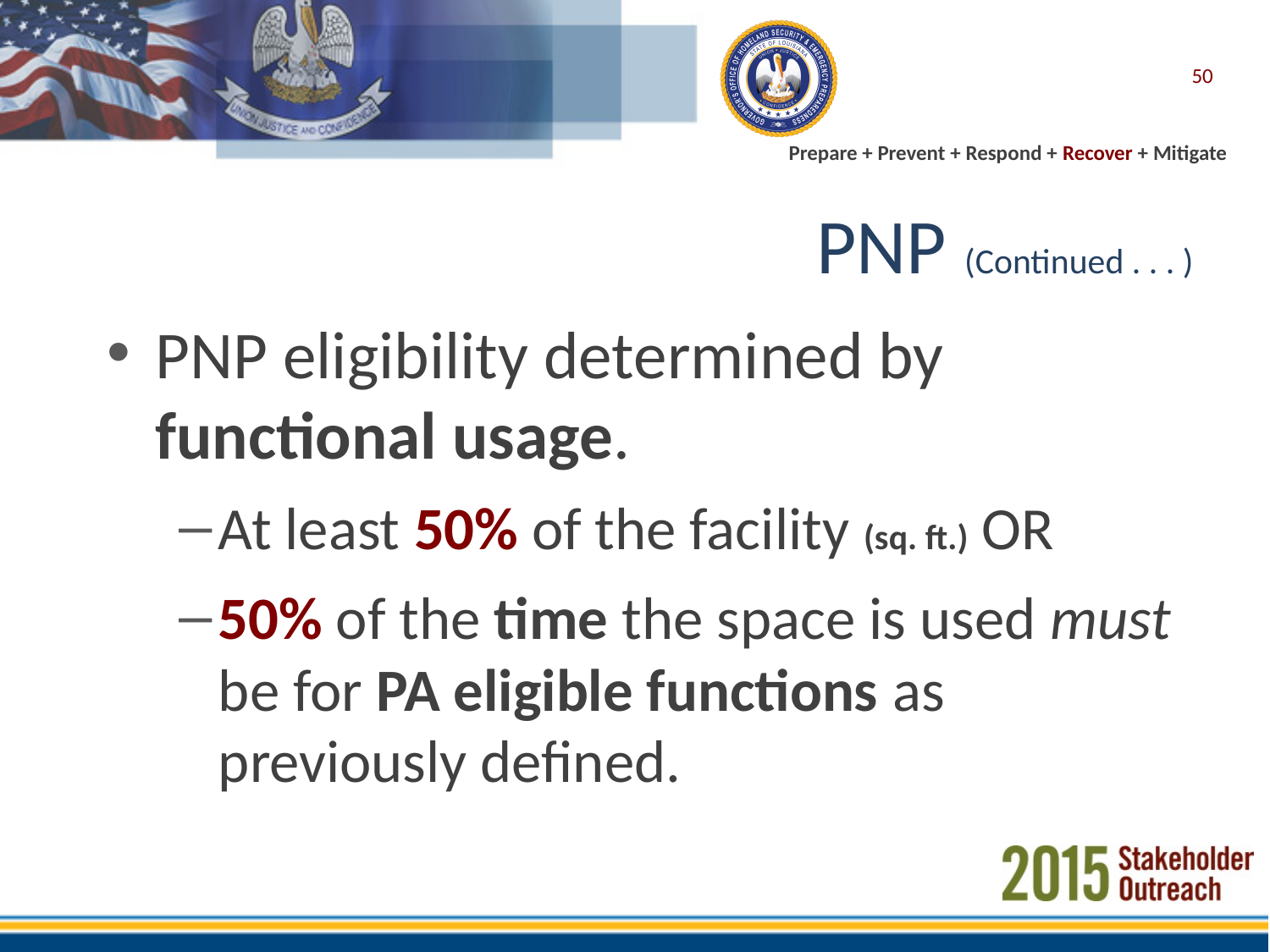

50
# PNP (Continued . . . )
PNP eligibility determined by functional usage.
At least 50% of the facility (sq. ft.) OR
50% of the time the space is used must be for PA eligible functions as previously defined.